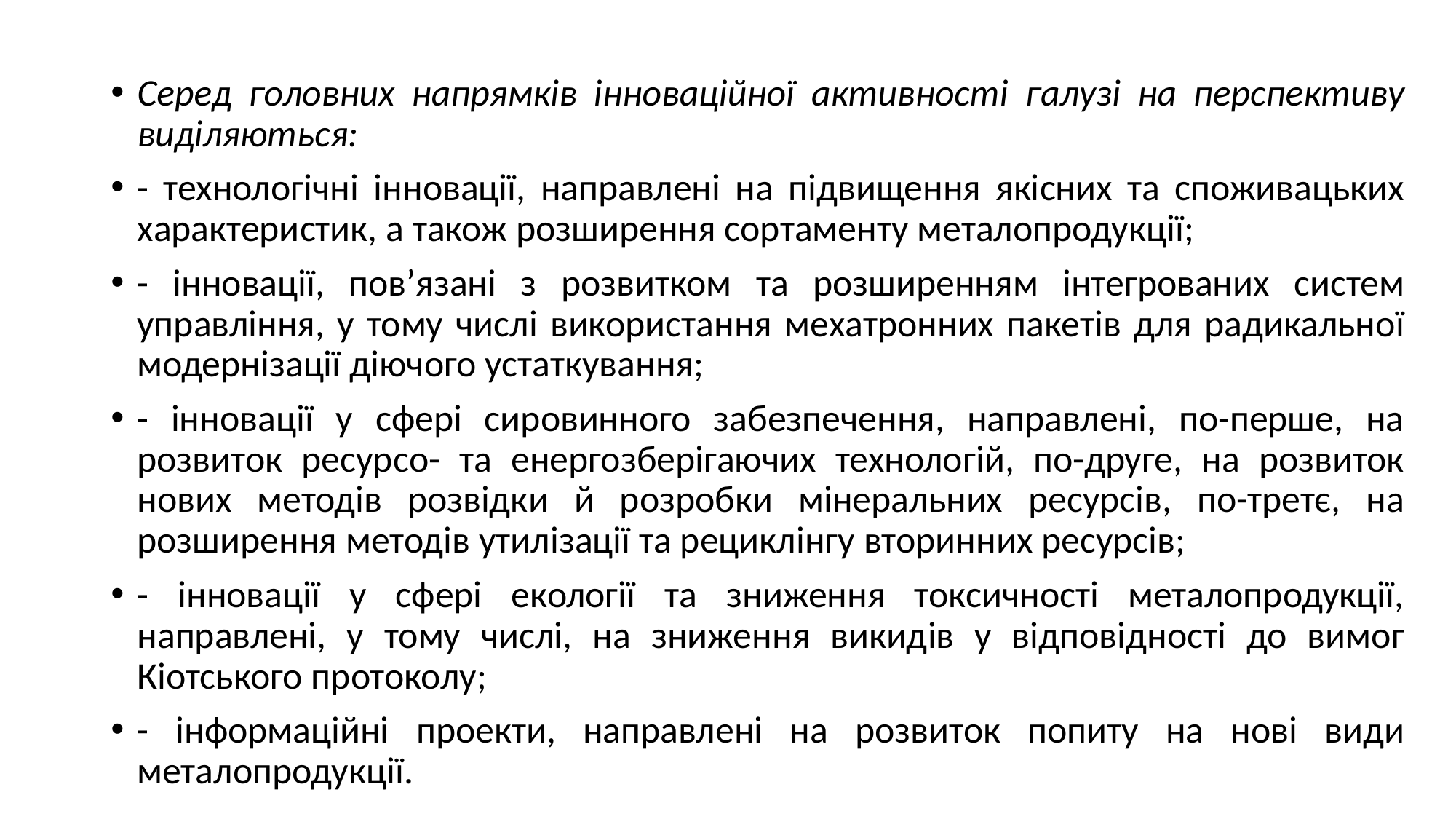

Серед головних напрямків інноваційної активності галузі на перспективу виділяються:
- технологічні інновації, направлені на підвищення якісних та споживацьких характеристик, а також розширення сортаменту металопродукції;
- інновації, пов’язані з розвитком та розширенням інтегрованих систем управління, у тому числі використання мехатронних пакетів для радикальної модернізації діючого устаткування;
- інновації у сфері сировинного забезпечення, направлені, по-перше, на розвиток ресурсо- та енергозберігаючих технологій, по-друге, на розвиток нових методів розвідки й розробки мінеральних ресурсів, по-третє, на розширення методів утилізації та рециклінгу вторинних ресурсів;
- інновації у сфері екології та зниження токсичності металопродукції, направлені, у тому числі, на зниження викидів у відповідності до вимог Кіотського протоколу;
- інформаційні проекти, направлені на розвиток попиту на нові види металопродукції.